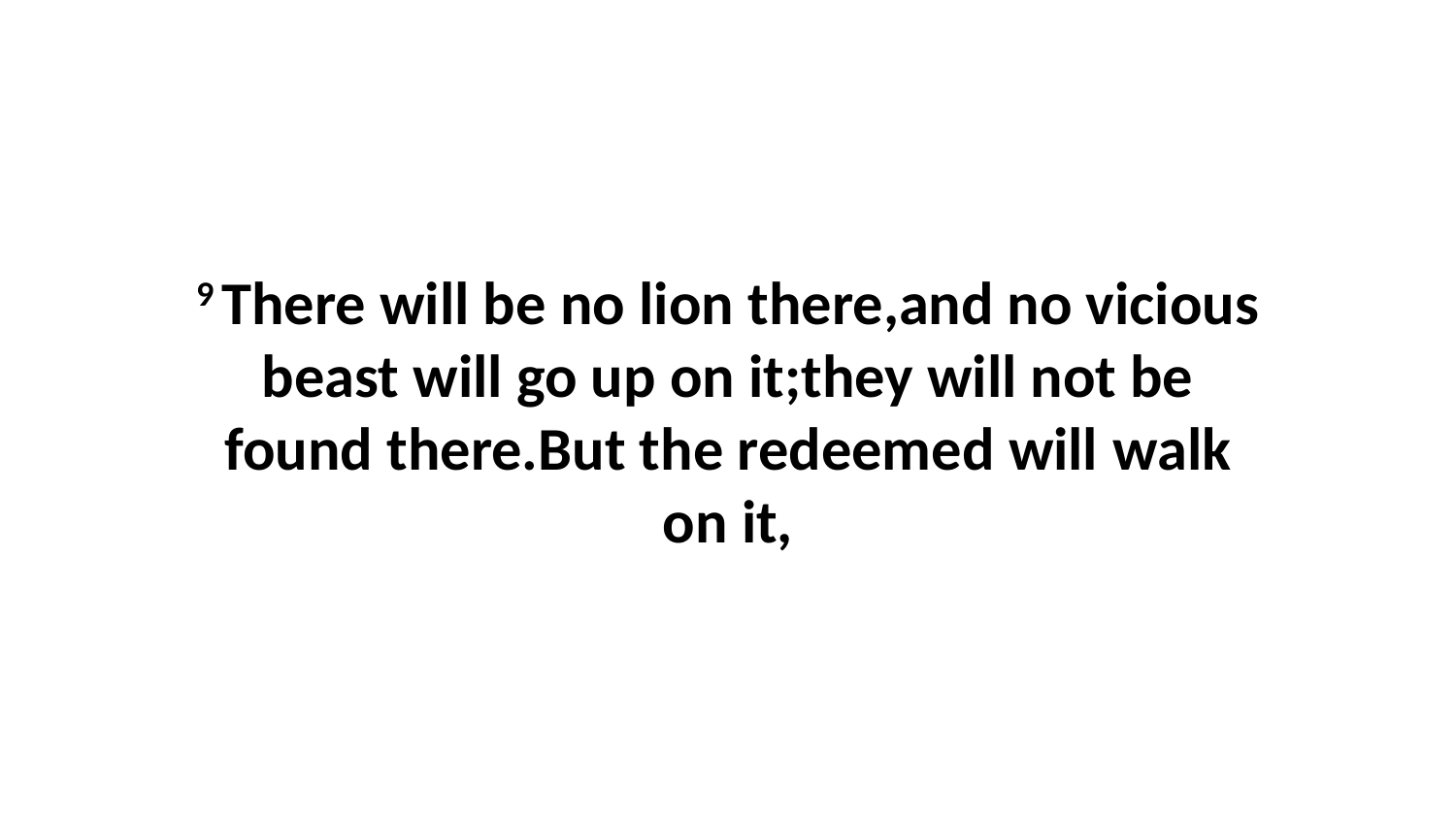

9 There will be no lion there,and no vicious beast will go up on it;they will not be found there.But the redeemed will walk on it,